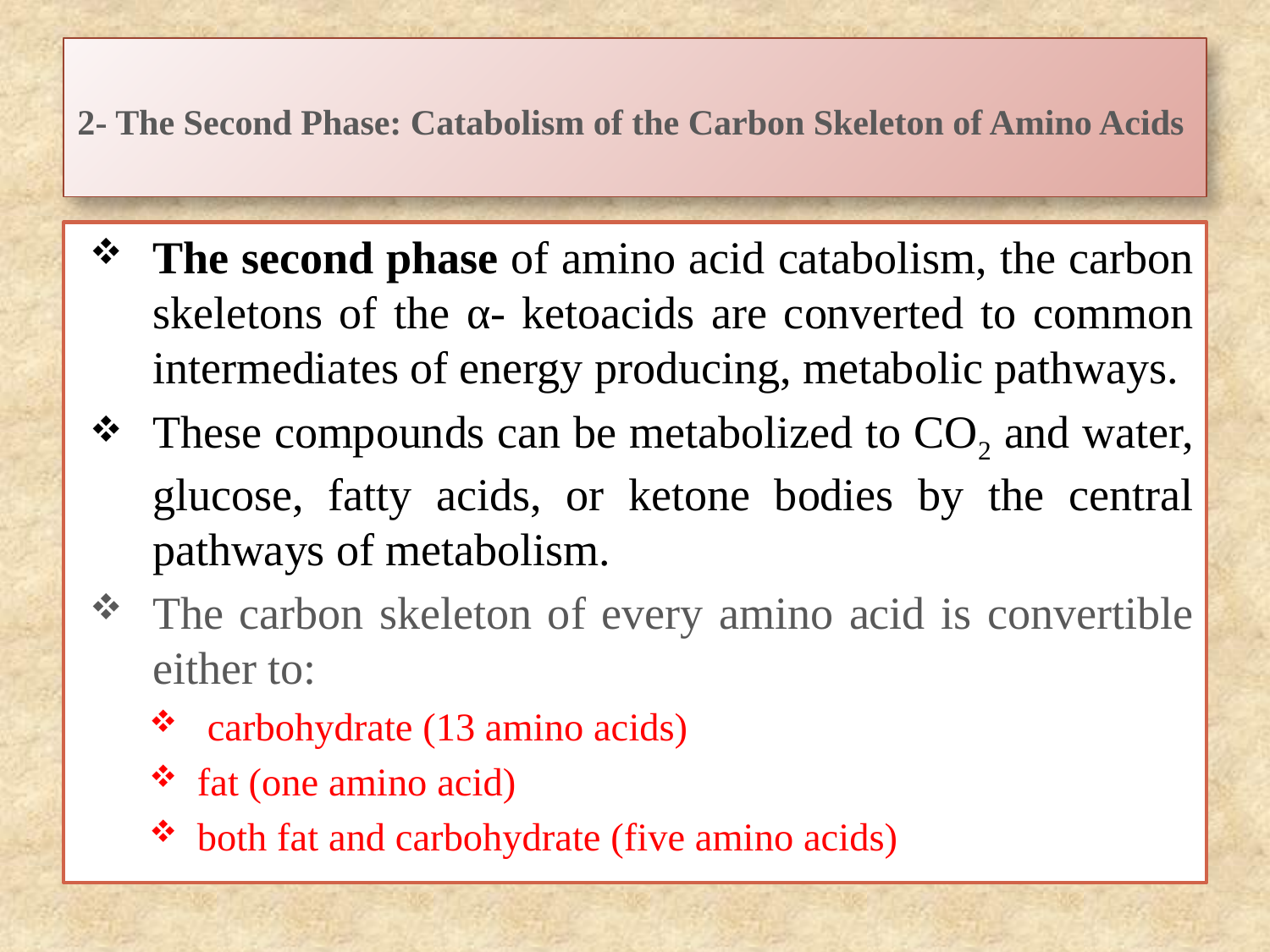

# 2- The Second Phase: Catabolism of the Carbon Skeleton of Amino Acids
The second phase of amino acid catabolism, the carbon skeletons of the α- ketoacids are converted to common intermediates of energy producing, metabolic pathways.
These compounds can be metabolized to CO2 and water, glucose, fatty acids, or ketone bodies by the central pathways of metabolism.
The carbon skeleton of every amino acid is convertible either to:
 carbohydrate (13 amino acids)
fat (one amino acid)
both fat and carbohydrate (five amino acids)